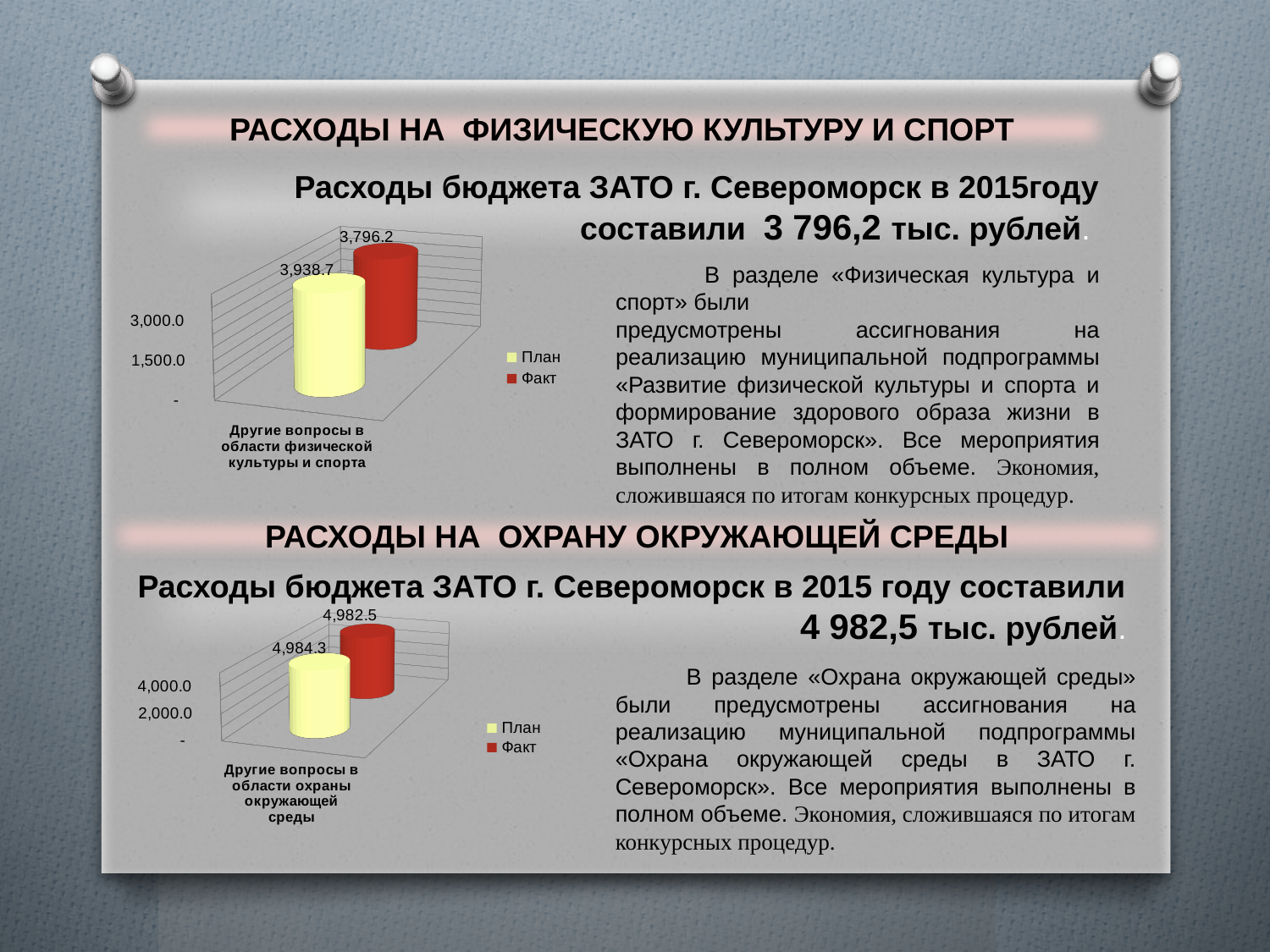

РАСХОДЫ НА  ФИЗИЧЕСКУЮ КУЛЬТУРУ И СПОРТ
Расходы бюджета ЗАТО г. Североморск в 2015году составили  3 796,2 тыс. рублей.

[unsupported chart]

       В разделе «Физическая культура и спорт» были
предусмотрены ассигнования на реализацию муниципальной подпрограммы «Развитие физической культуры и спорта и формирование здорового образа жизни в ЗАТО г. Североморск». Все мероприятия выполнены в полном объеме. Экономия, сложившаяся по итогам конкурсных процедур.
РАСХОДЫ НА  ОХРАНУ ОКРУЖАЮЩЕЙ СРЕДЫ
Расходы бюджета ЗАТО г. Североморск в 2015 году составили
 4 982,5 тыс. рублей.

[unsupported chart]

       В разделе «Охрана окружающей среды» были предусмотрены ассигнования на реализацию муниципальной подпрограммы «Охрана окружающей среды в ЗАТО г. Североморск». Все мероприятия выполнены в полном объеме. Экономия, сложившаяся по итогам конкурсных процедур.